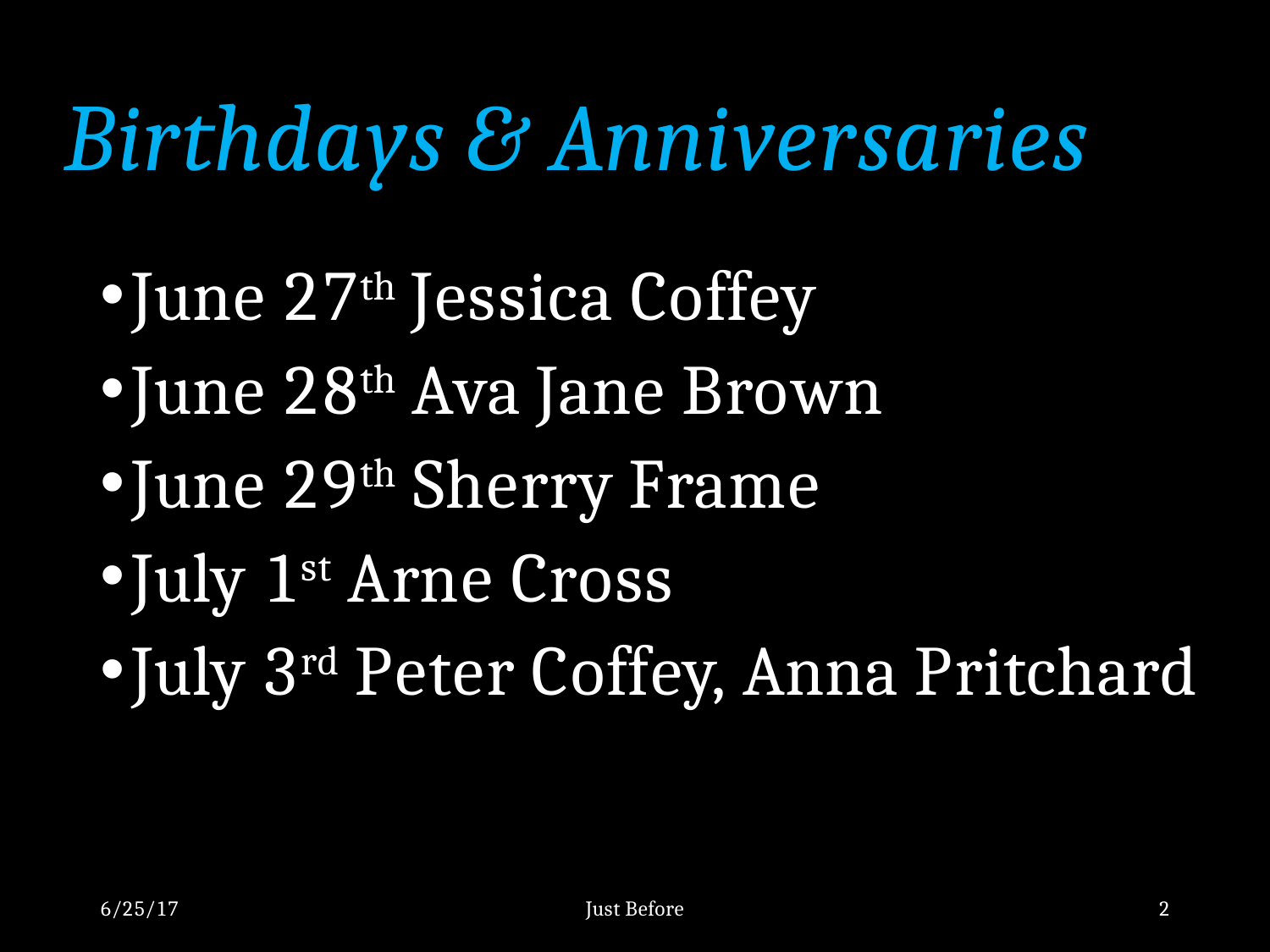

# Birthdays & Anniversaries
June 27th Jessica Coffey
June 28th Ava Jane Brown
June 29th Sherry Frame
July 1st Arne Cross
July 3rd Peter Coffey, Anna Pritchard
6/25/17
Just Before
2